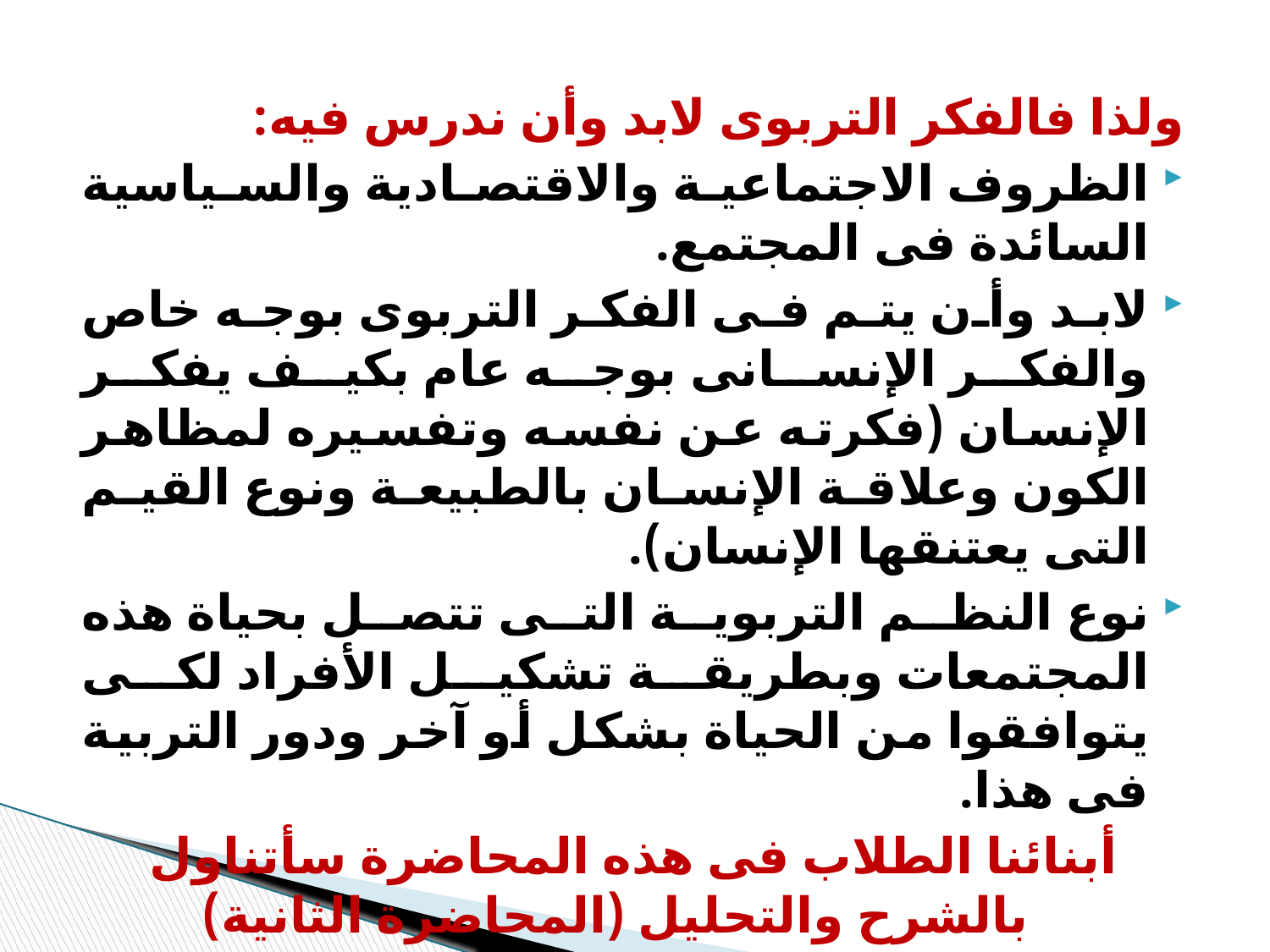

ولذا فالفكر التربوى لابد وأن ندرس فيه:
الظروف الاجتماعية والاقتصادية والسياسية السائدة فى المجتمع.
لابد وأن يتم فى الفكر التربوى بوجه خاص والفكر الإنسانى بوجه عام بكيف يفكر الإنسان (فكرته عن نفسه وتفسيره لمظاهر الكون وعلاقة الإنسان بالطبيعة ونوع القيم التى يعتنقها الإنسان).
نوع النظم التربوية التى تتصل بحياة هذه المجتمعات وبطريقة تشكيل الأفراد لكى يتوافقوا من الحياة بشكل أو آخر ودور التربية فى هذا.
أبنائنا الطلاب فى هذه المحاضرة سأتناول بالشرح والتحليل (المحاضرة الثانية)
اعلام الفكر التربوى اليونانى:
 (السوفسطائيون سقراط ، أفلاطون ، أرسطو)